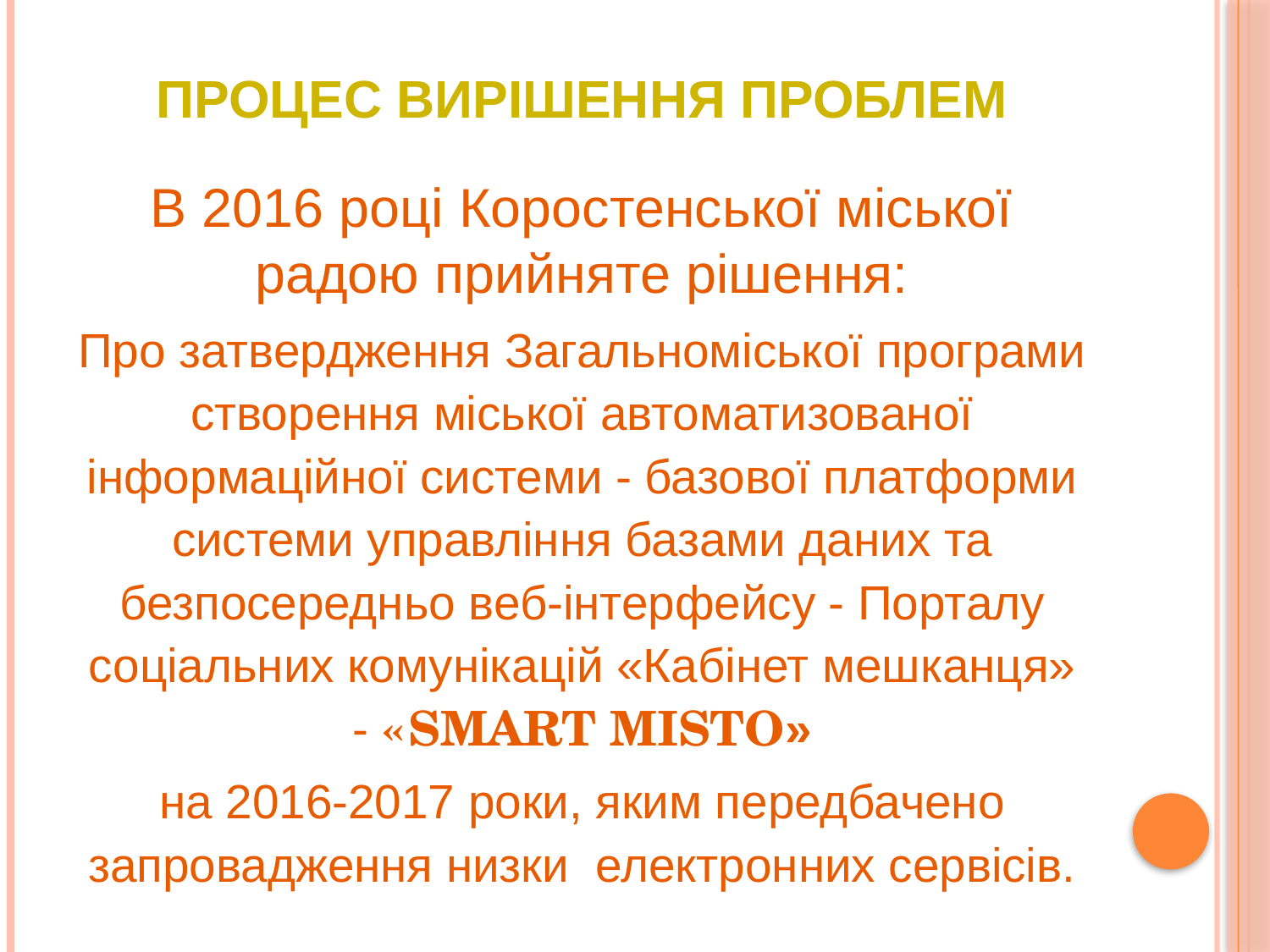

# Процес вирішення проблем
В 2016 році Коростенської міської радою прийняте рішення:
Про затвердження Загальноміської програми створення міської автоматизованої інформаційної системи - базової платформи системи управління базами даних та безпосередньо веб-інтерфейсу - Порталу соціальних комунікацій «Кабінет мешканця» - «SMART MISTO»
на 2016-2017 роки, яким передбачено запровадження низки  електронних сервісів.